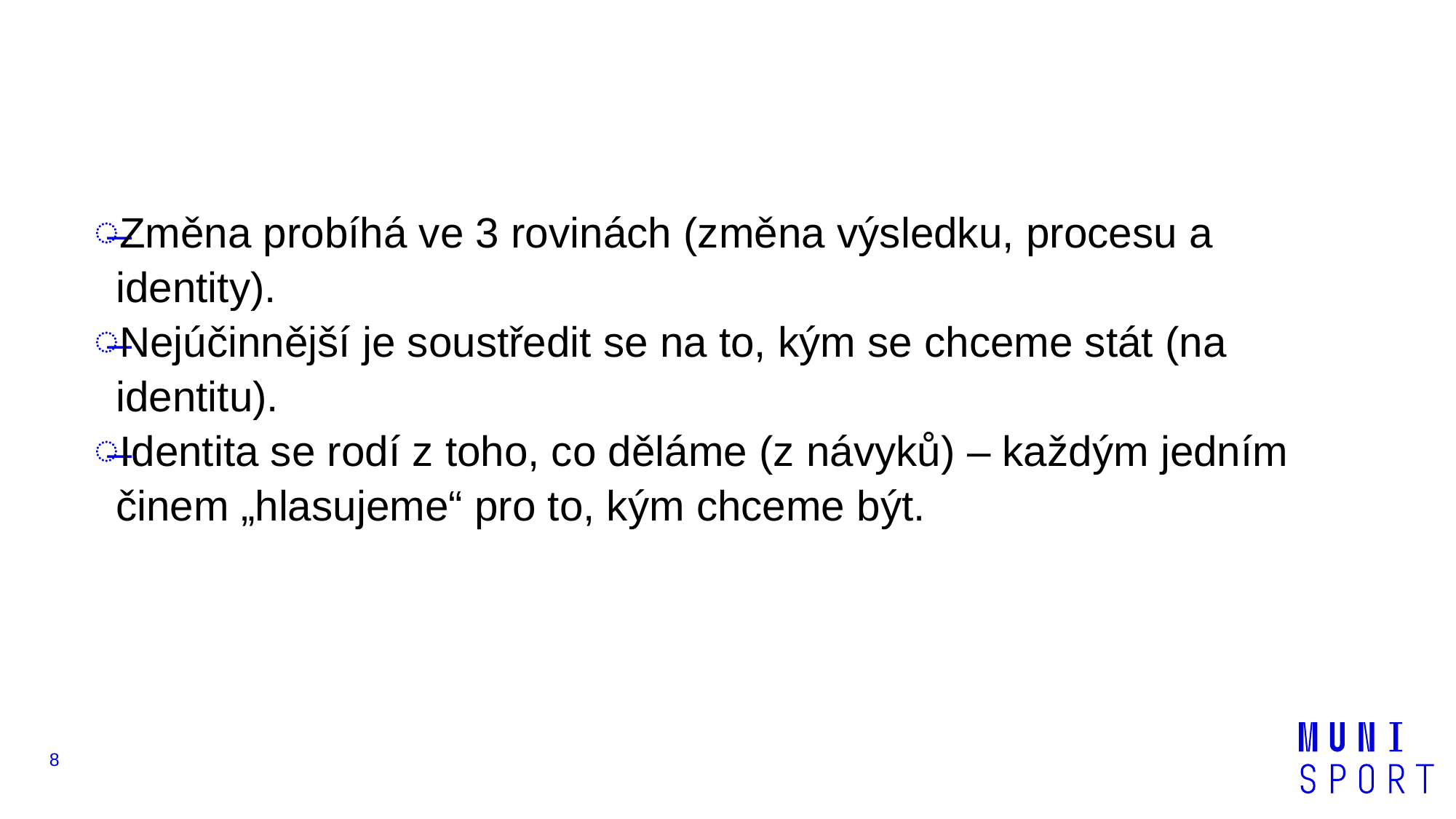

#
Změna probíhá ve 3 rovinách (změna výsledku, procesu a identity).
Nejúčinnější je soustředit se na to, kým se chceme stát (na identitu).
Identita se rodí z toho, co děláme (z návyků) – každým jedním činem „hlasujeme“ pro to, kým chceme být.
8